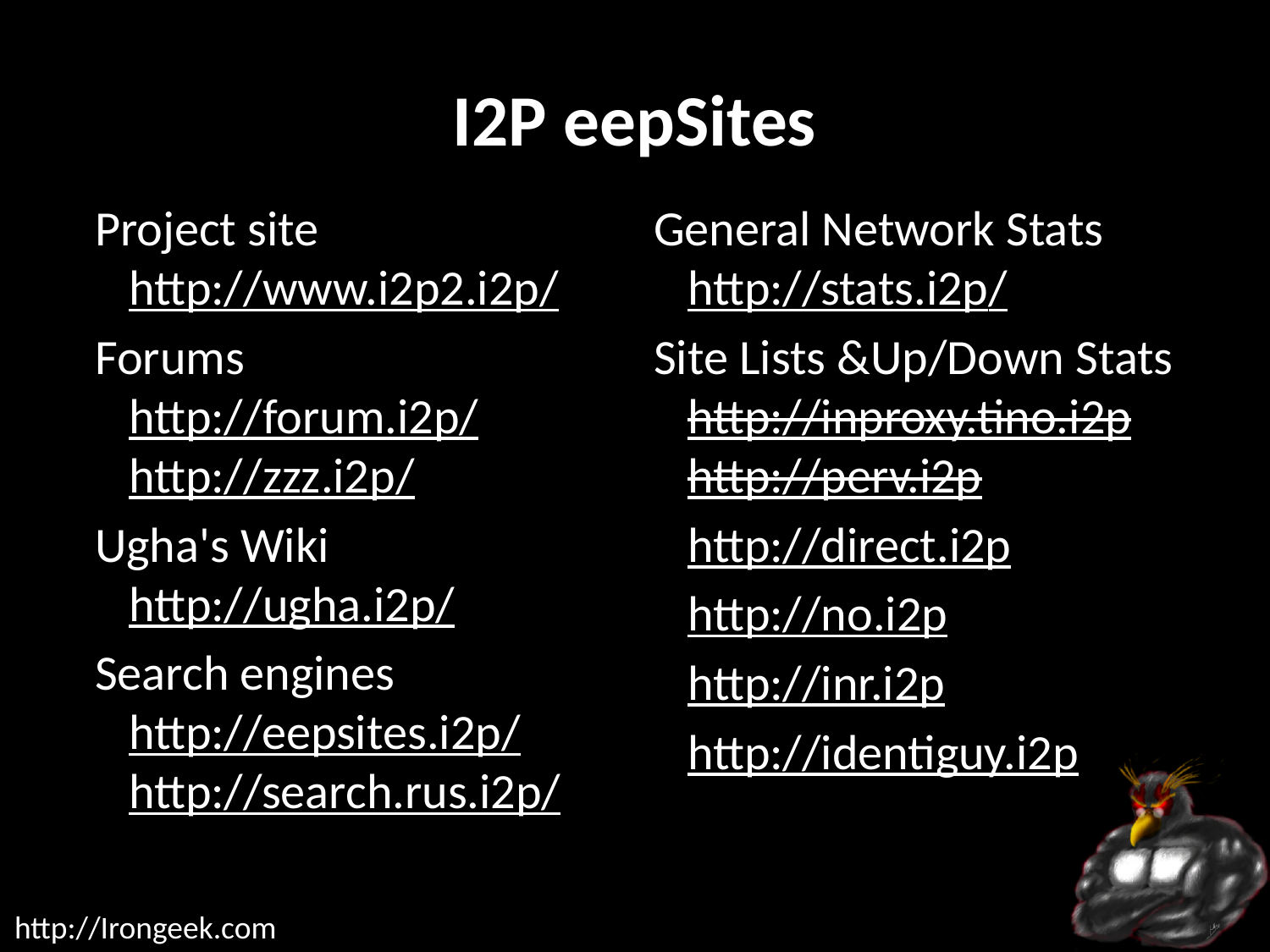

# I2P eepSites
Project site
   http://www.i2p2.i2p/
Forums
   http://forum.i2p/
   http://zzz.i2p/
Ugha's Wiki
   http://ugha.i2p/
Search engines
   http://eepsites.i2p/
   http://search.rus.i2p/

General Network Stats
   http://stats.i2p/
Site Lists &Up/Down Stats
   http://inproxy.tino.i2p
   http://perv.i2p
   http://direct.i2p
   http://no.i2p
   http://inr.i2p
   http://identiguy.i2p